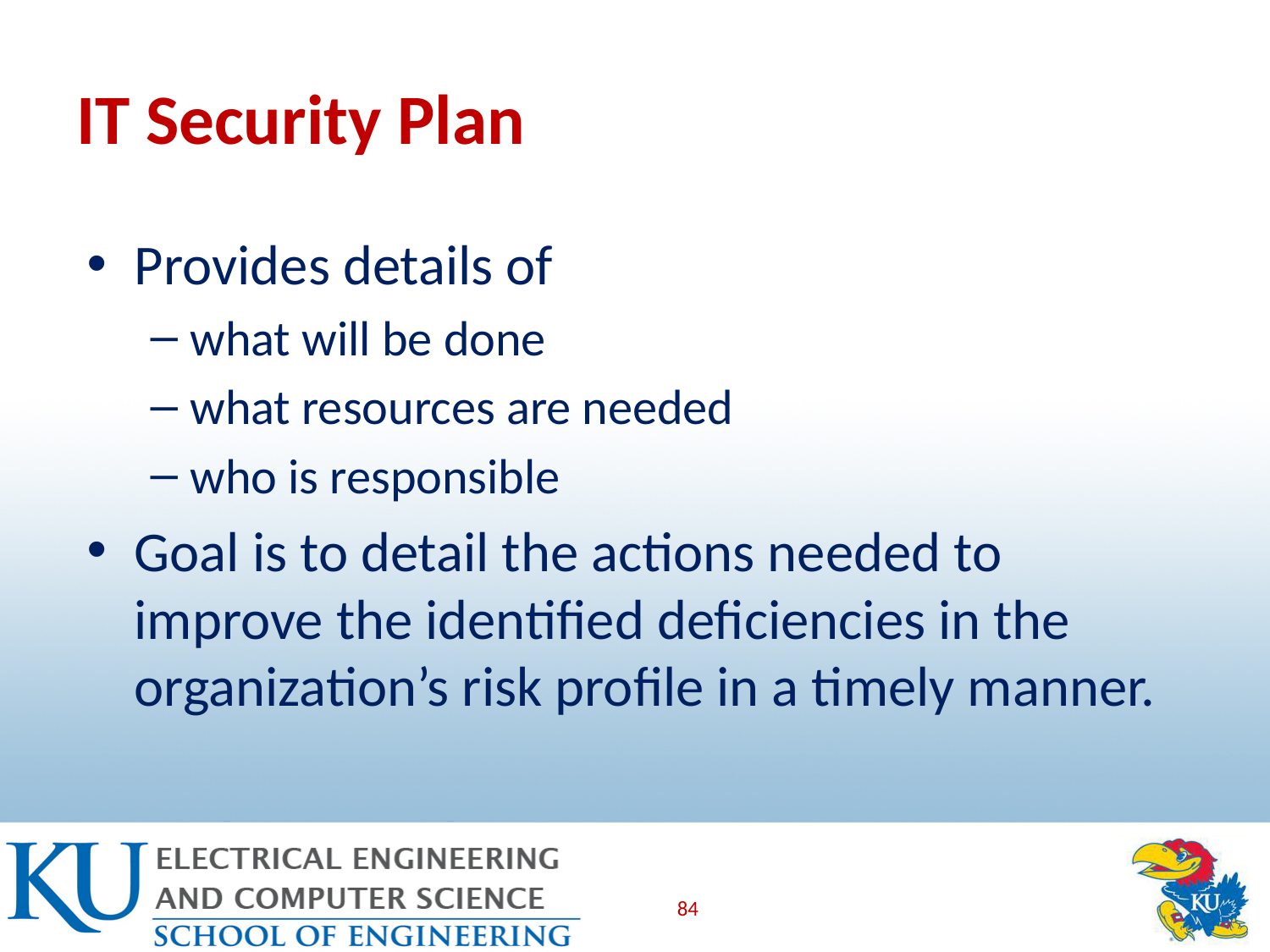

# IT Security Plan
Provides details of
what will be done
what resources are needed
who is responsible
Goal is to detail the actions needed to improve the identified deficiencies in the organization’s risk profile in a timely manner.
84